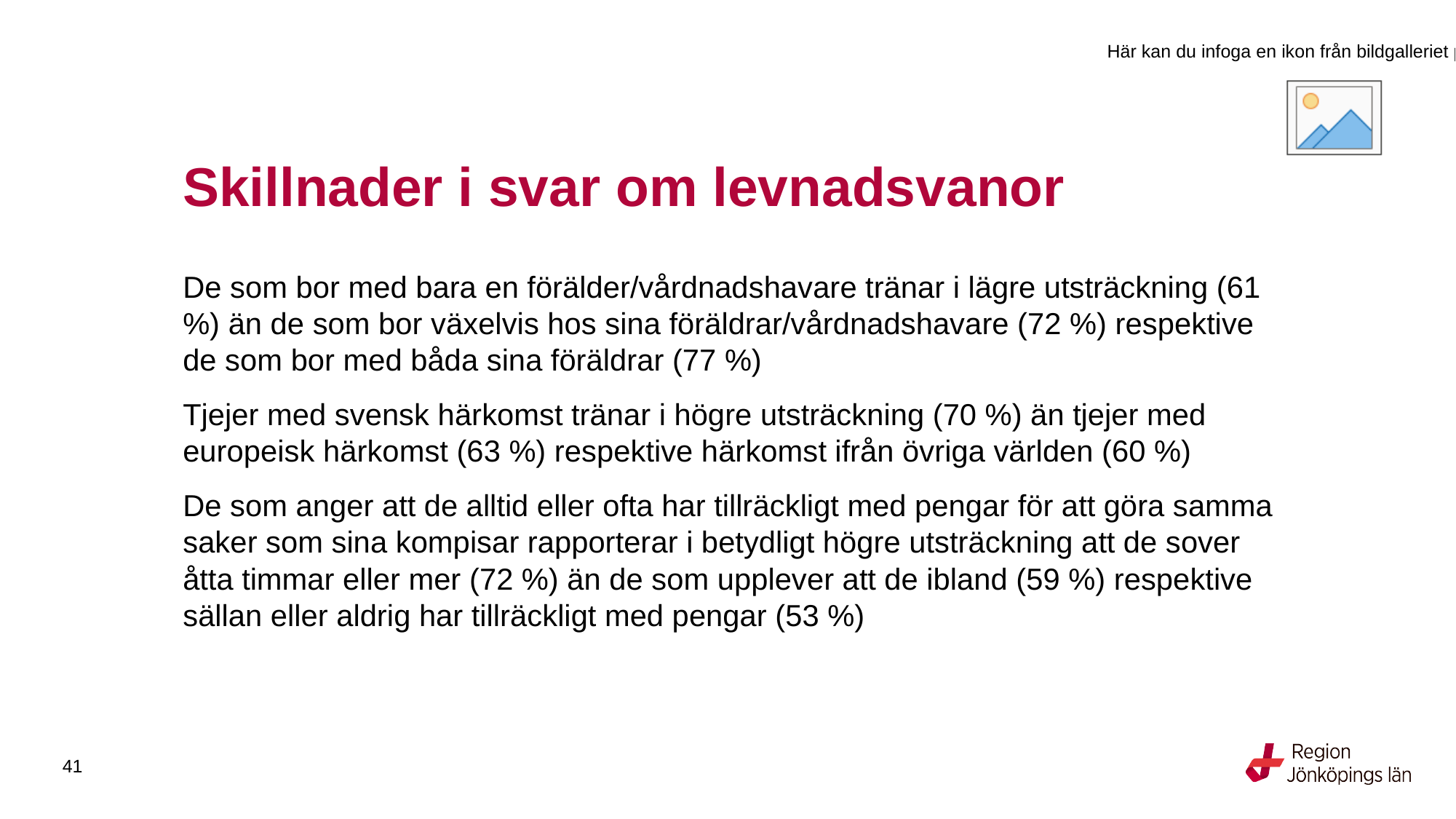

# Skillnader i svar om levnadsvanor
De som bor med bara en förälder/vårdnadshavare tränar i lägre utsträckning (61 %) än de som bor växelvis hos sina föräldrar/vårdnadshavare (72 %) respektive de som bor med båda sina föräldrar (77 %)
Tjejer med svensk härkomst tränar i högre utsträckning (70 %) än tjejer med europeisk härkomst (63 %) respektive härkomst ifrån övriga världen (60 %)
De som anger att de alltid eller ofta har tillräckligt med pengar för att göra samma saker som sina kompisar rapporterar i betydligt högre utsträckning att de sover åtta timmar eller mer (72 %) än de som upplever att de ibland (59 %) respektive sällan eller aldrig har tillräckligt med pengar (53 %)

41